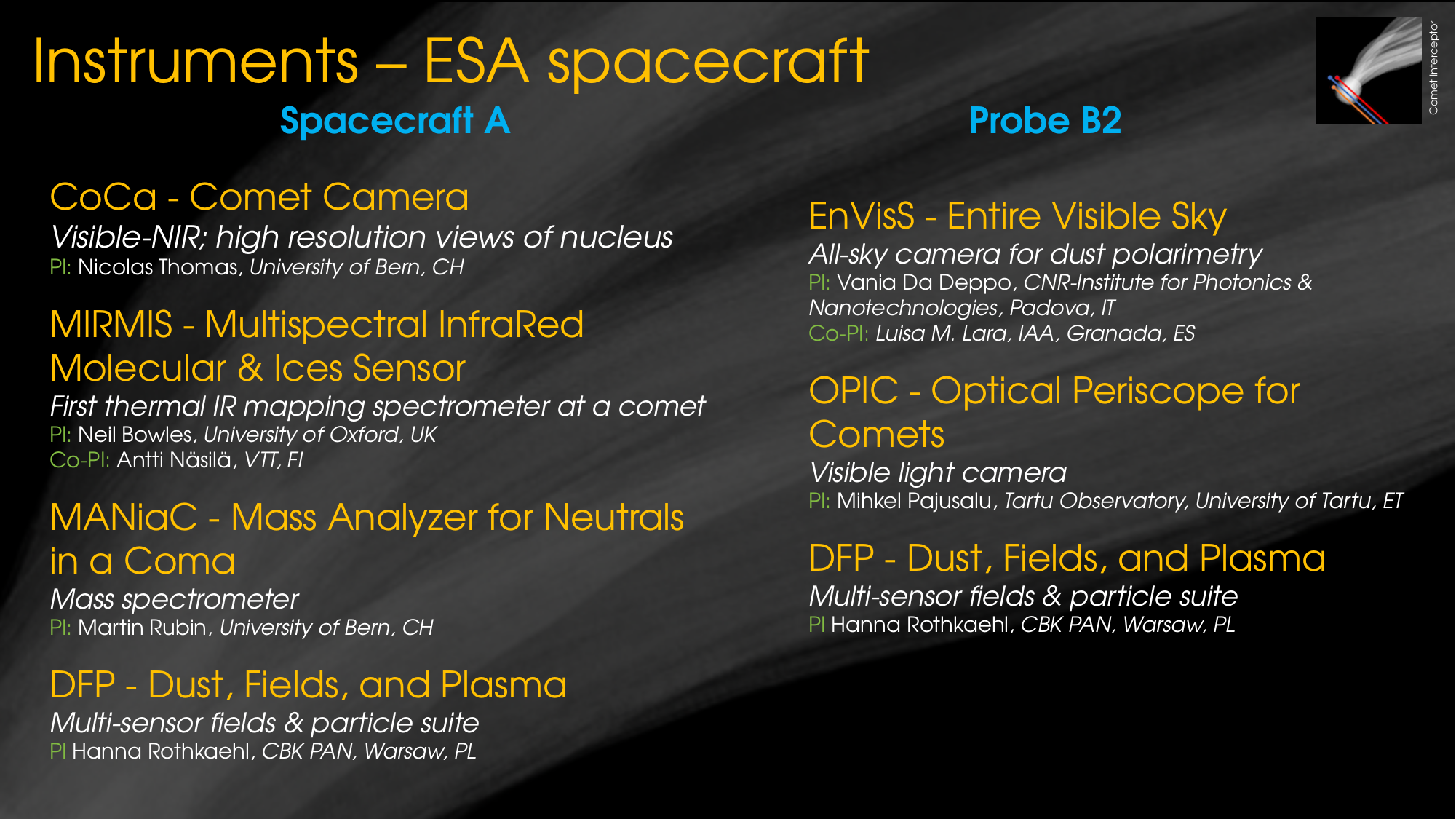

Instruments – ESA spacecraft
Spacecraft A
Probe B2
CoCa - Comet Camera
Visible-NIR; high resolution views of nucleus
PI: Nicolas Thomas, University of Bern, CH
MIRMIS - Multispectral InfraRed Molecular & Ices Sensor 
First thermal IR mapping spectrometer at a comet
PI: Neil Bowles, University of Oxford, UK
Co-PI: Antti Näsilä, VTT, FI
MANiaC - Mass Analyzer for Neutrals in a Coma
Mass spectrometer
PI: Martin Rubin, University of Bern, CH
DFP - Dust, Fields, and Plasma
Multi-sensor fields & particle suite
PI Hanna Rothkaehl, CBK PAN, Warsaw, PL
EnVisS - Entire Visible Sky
All-sky camera for dust polarimetry
PI: Vania Da Deppo, CNR-Institute for Photonics & Nanotechnologies, Padova, IT
Co-PI: Luisa M. Lara, IAA, Granada, ES

OPIC - Optical Periscope for Comets
Visible light camera
PI: Mihkel Pajusalu, Tartu Observatory, University of Tartu, ET

DFP - Dust, Fields, and Plasma
Multi-sensor fields & particle suite
PI Hanna Rothkaehl, CBK PAN, Warsaw, PL